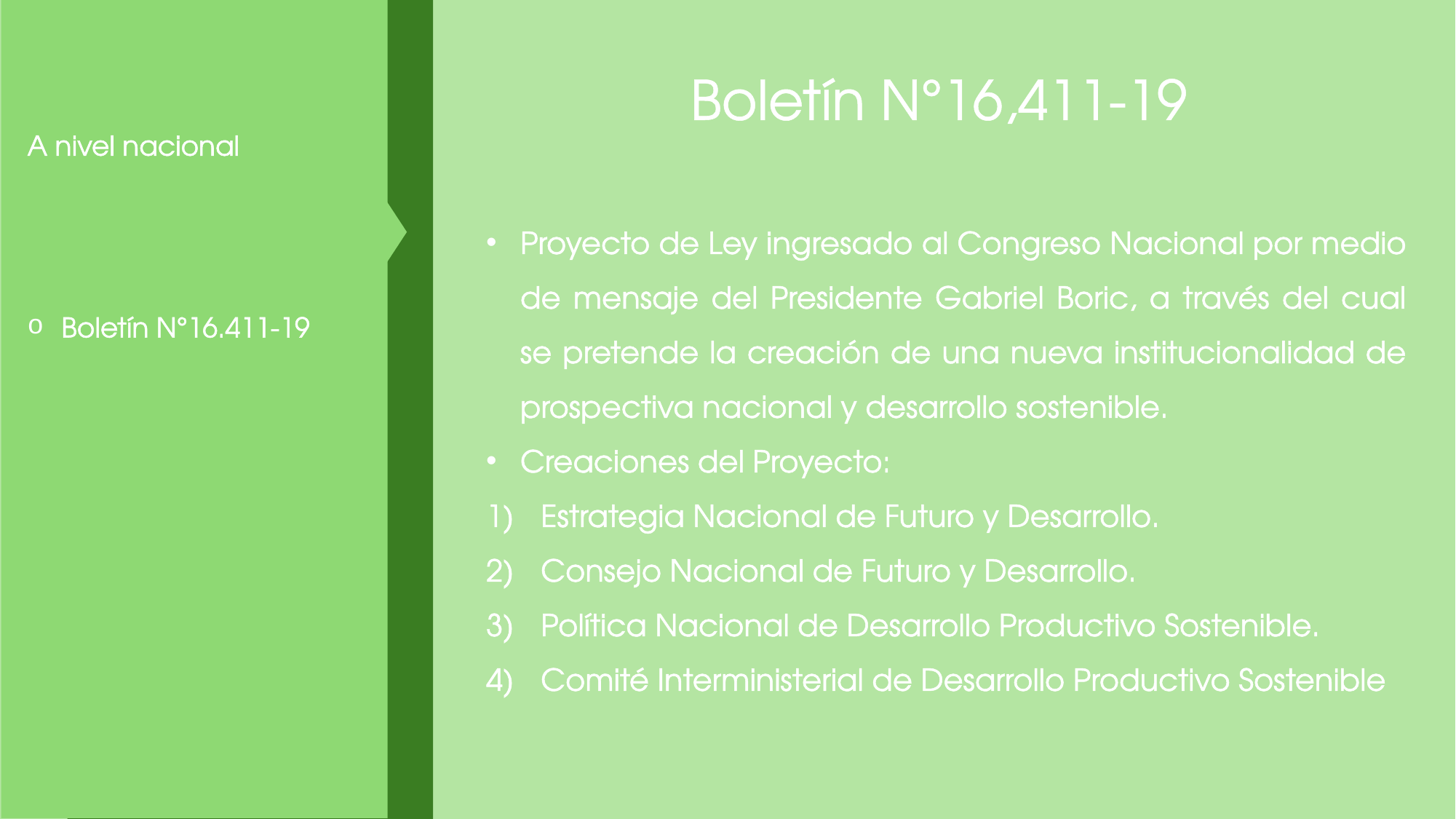

Desde la filosofía
Escuela conservacionista
Escuela preservacionista

A nivel nacional
Boletín N°16.411-19

Boletín N°16,411-19
Proyecto de Ley ingresado al Congreso Nacional por medio de mensaje del Presidente Gabriel Boric, a través del cual se pretende la creación de una nueva institucionalidad de prospectiva nacional y desarrollo sostenible.
Creaciones del Proyecto:
Estrategia Nacional de Futuro y Desarrollo.
Consejo Nacional de Futuro y Desarrollo.
Política Nacional de Desarrollo Productivo Sostenible.
Comité Interministerial de Desarrollo Productivo Sostenible